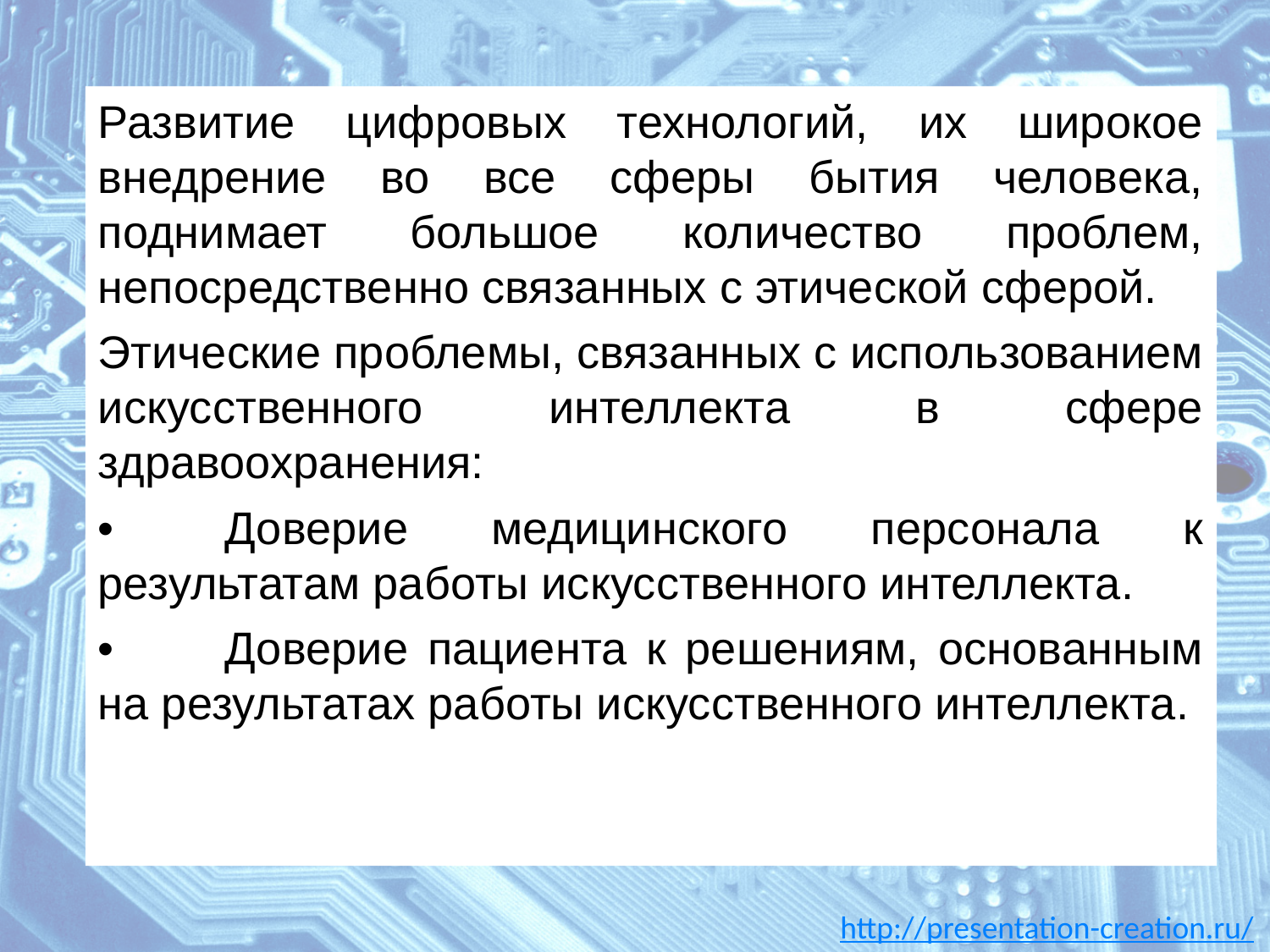

Развитие цифровых технологий, их широкое внедрение во все сферы бытия человека, поднимает большое количество проблем, непосредственно связанных с этической сферой.
Этические проблемы, связанных с использованием искусственного интеллекта в сфере здравоохранения:
•	Доверие медицинского персонала к результатам работы искусственного интеллекта.
•	Доверие пациента к решениям, основанным на результатах работы искусственного интеллекта.